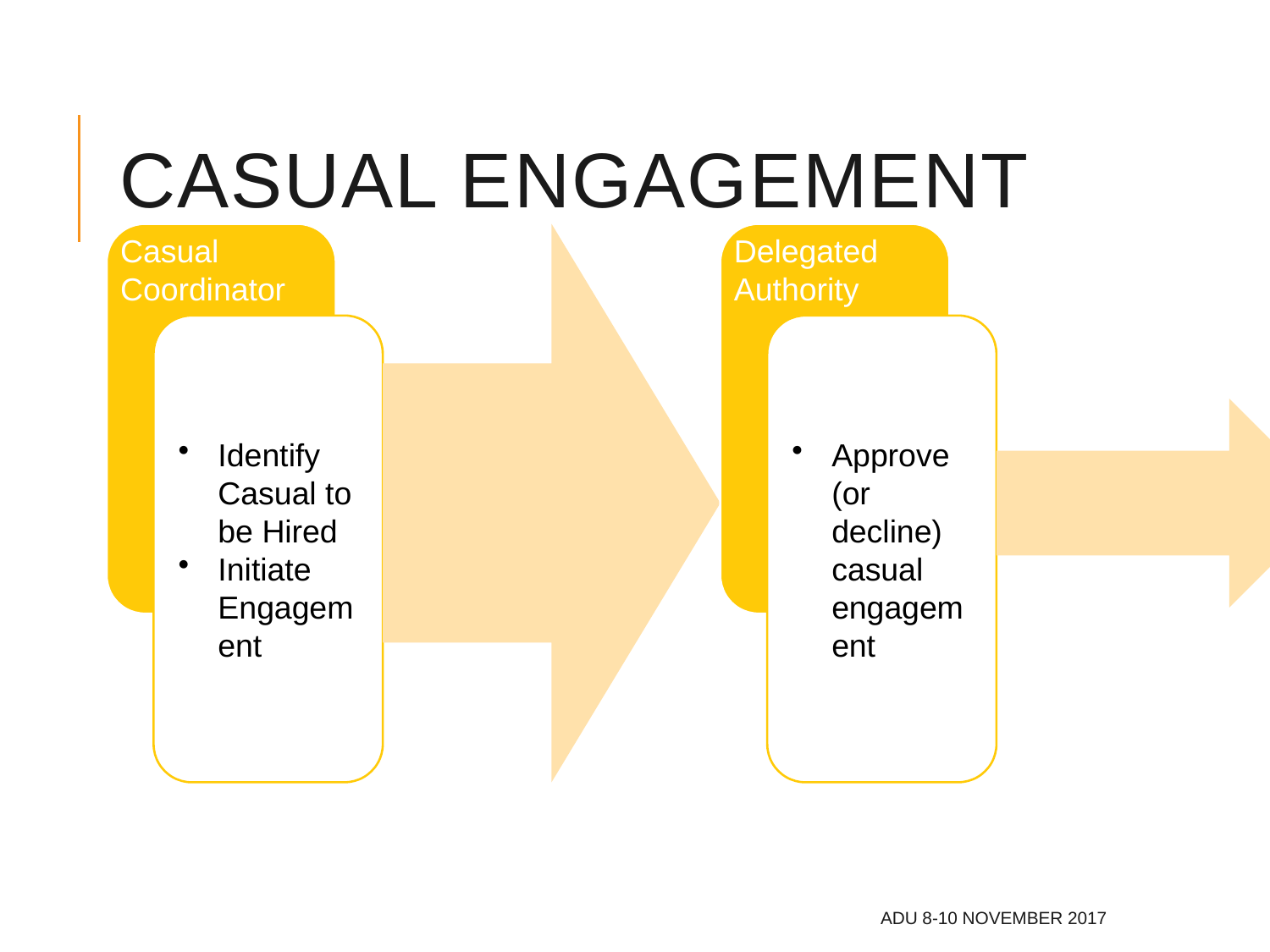

# Casual engagement
Casual Coordinator
Identify Casual to be Hired
Delegated Authority
Approve (or decline) casual engagement
Initiate Engagement
ADU 8-10 November 2017